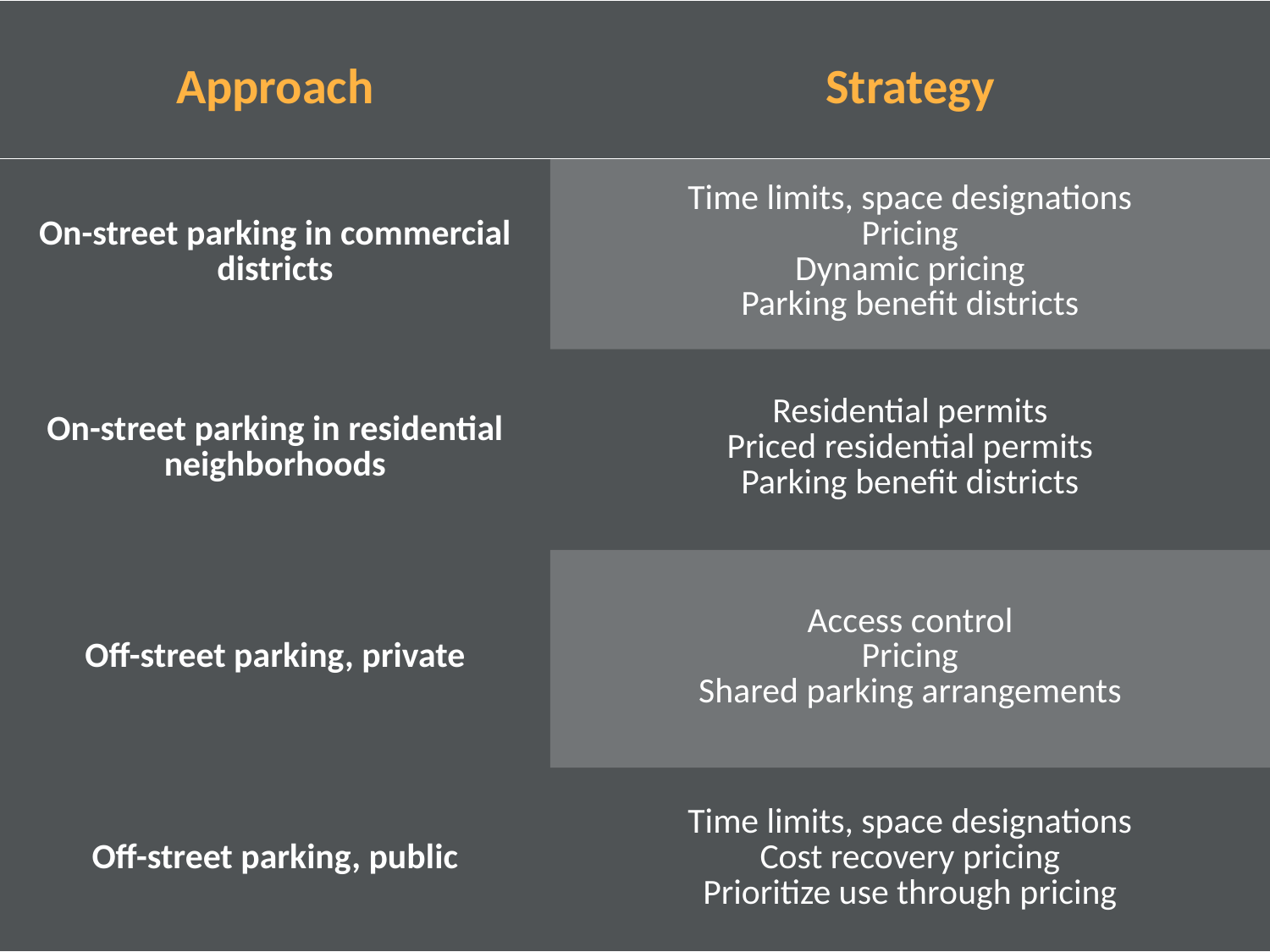

| Approach | Strategy |
| --- | --- |
| On-street parking in commercial districts | Time limits, space designations Pricing Dynamic pricing Parking benefit districts |
| On-street parking in residential neighborhoods | Residential permits Priced residential permits Parking benefit districts |
| Off-street parking, private | Access control Pricing Shared parking arrangements |
| Off-street parking, public | Time limits, space designations Cost recovery pricing Prioritize use through pricing |